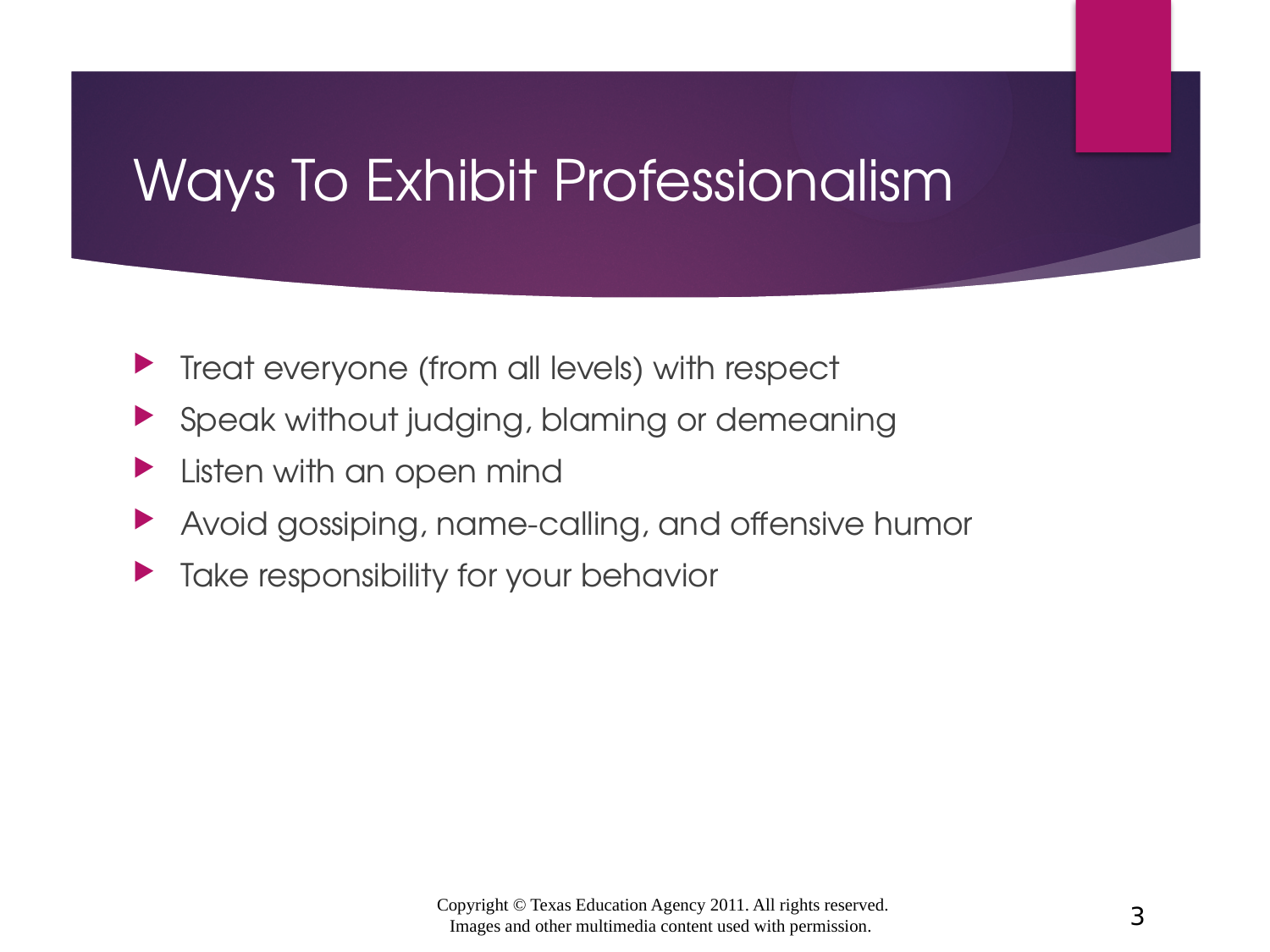

# Ways To Exhibit Professionalism
Treat everyone (from all levels) with respect
Speak without judging, blaming or demeaning
Listen with an open mind
Avoid gossiping, name-calling, and offensive humor
Take responsibility for your behavior
3